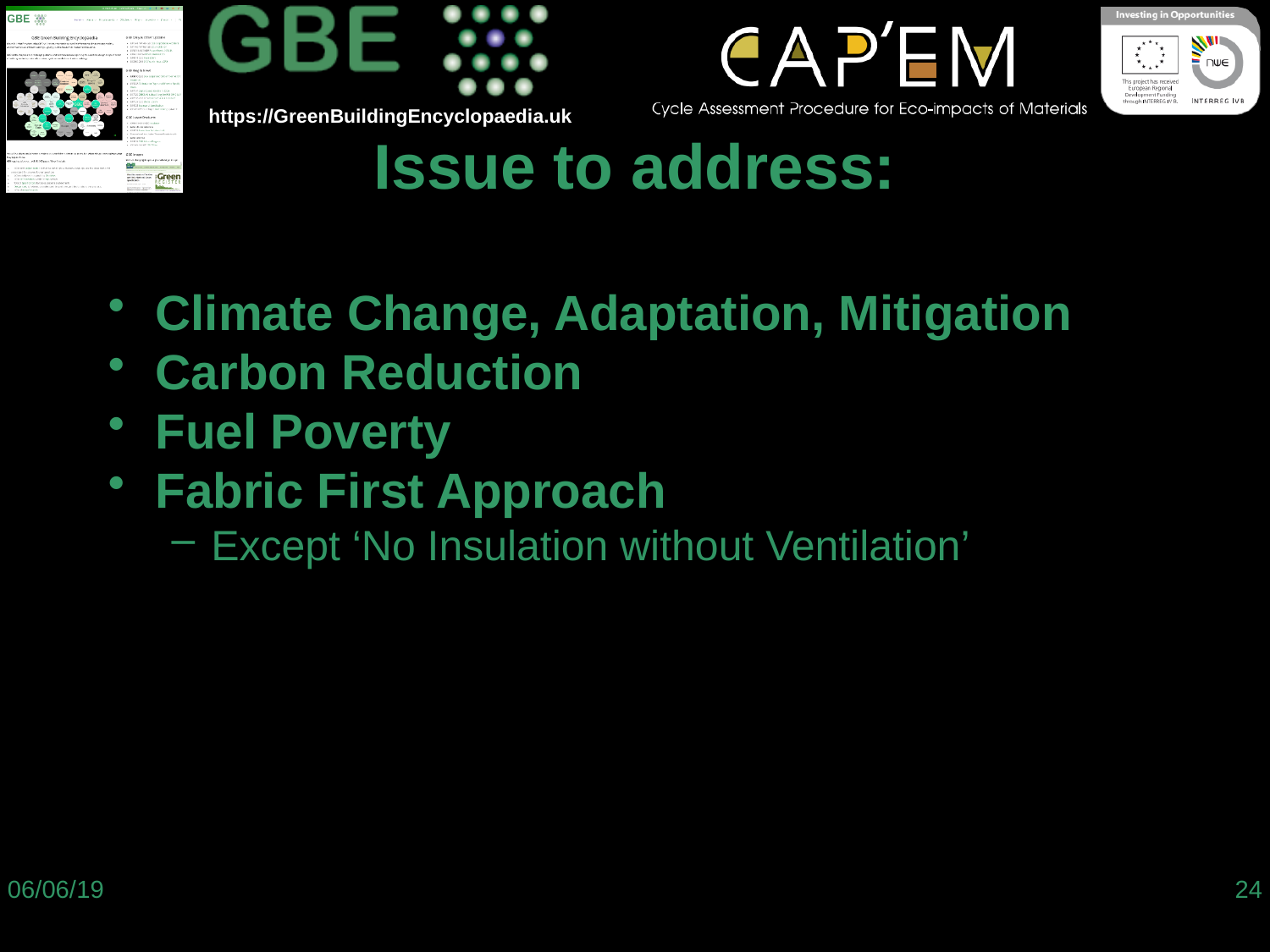

Climate Change, Adaptation, Mitigation
Carbon Reduction
Fuel Poverty
Fabric First Approach
Except ‘No Insulation without Ventilation’
Issue to address:
06/06/19
24